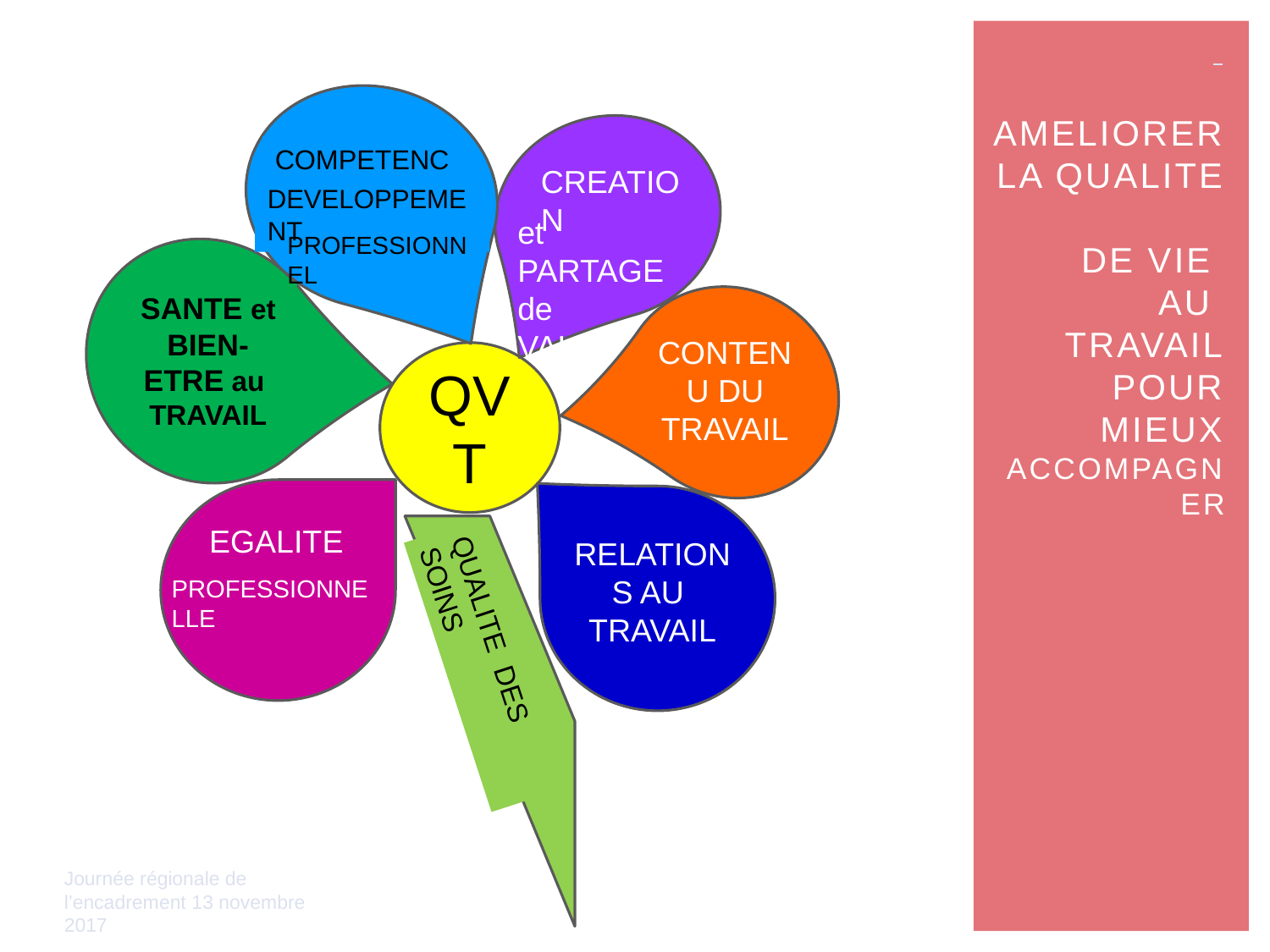

COMPETENCES
DEVELOPPEMENT
PROFESSIONNEL

CREATION
et PARTAGE de VALEURS

SANTE et BIEN-ETRE au
TRAVAIL

CONTENU DU TRAVAIL
# AMELIORER LA qualite de vie au travail POUR MIEUX ACCOMPAGNER
QVT

EGALITE
PROFESSIONNELLE

RELATIONS AU
TRAVAIL

QUALITE  DES  SOINS
Journée régionale de l’encadrement 13 novembre 2017